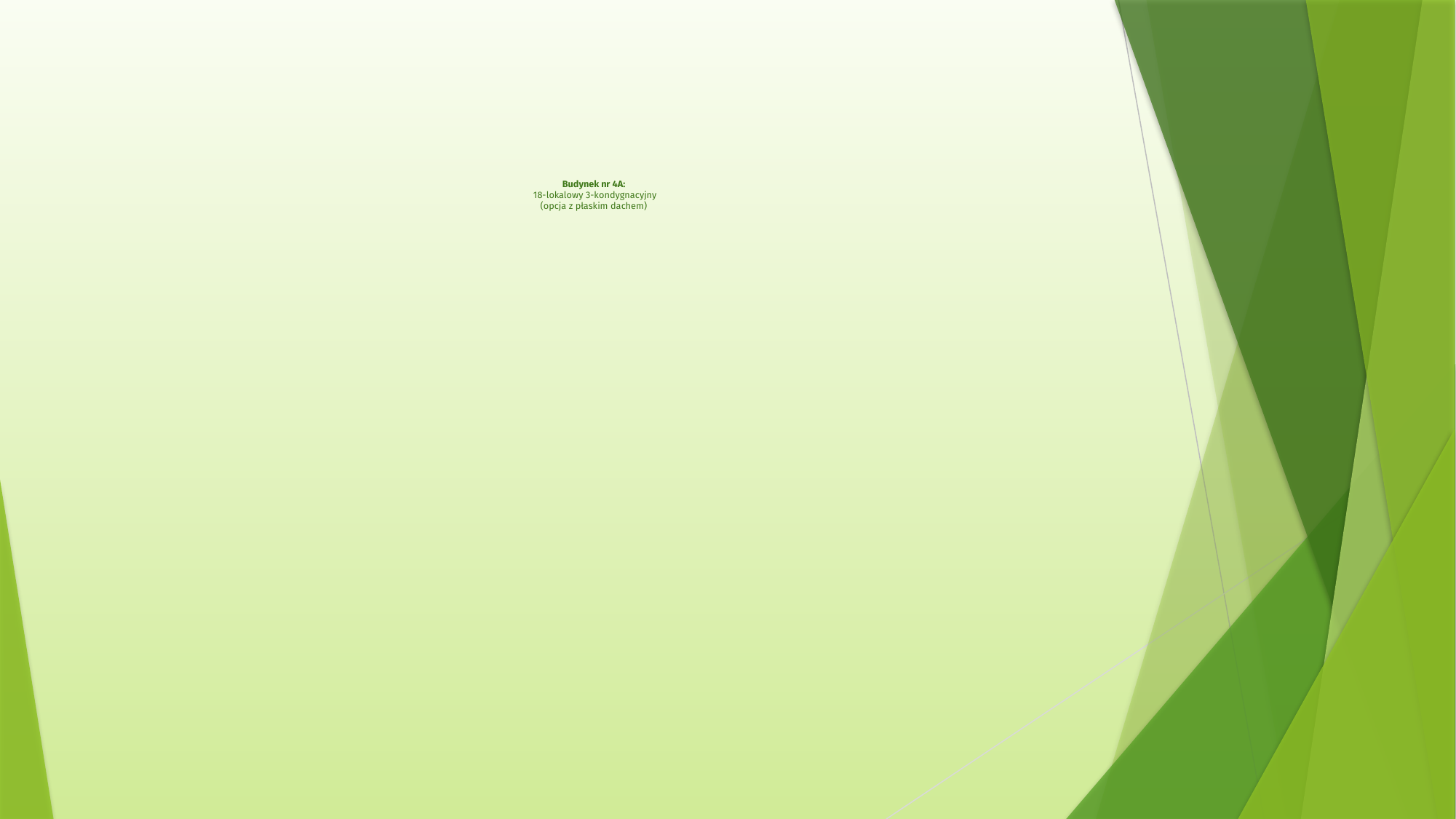

# Budynek nr 4A: 18-lokalowy 3-kondygnacyjny (opcja z płaskim dachem)